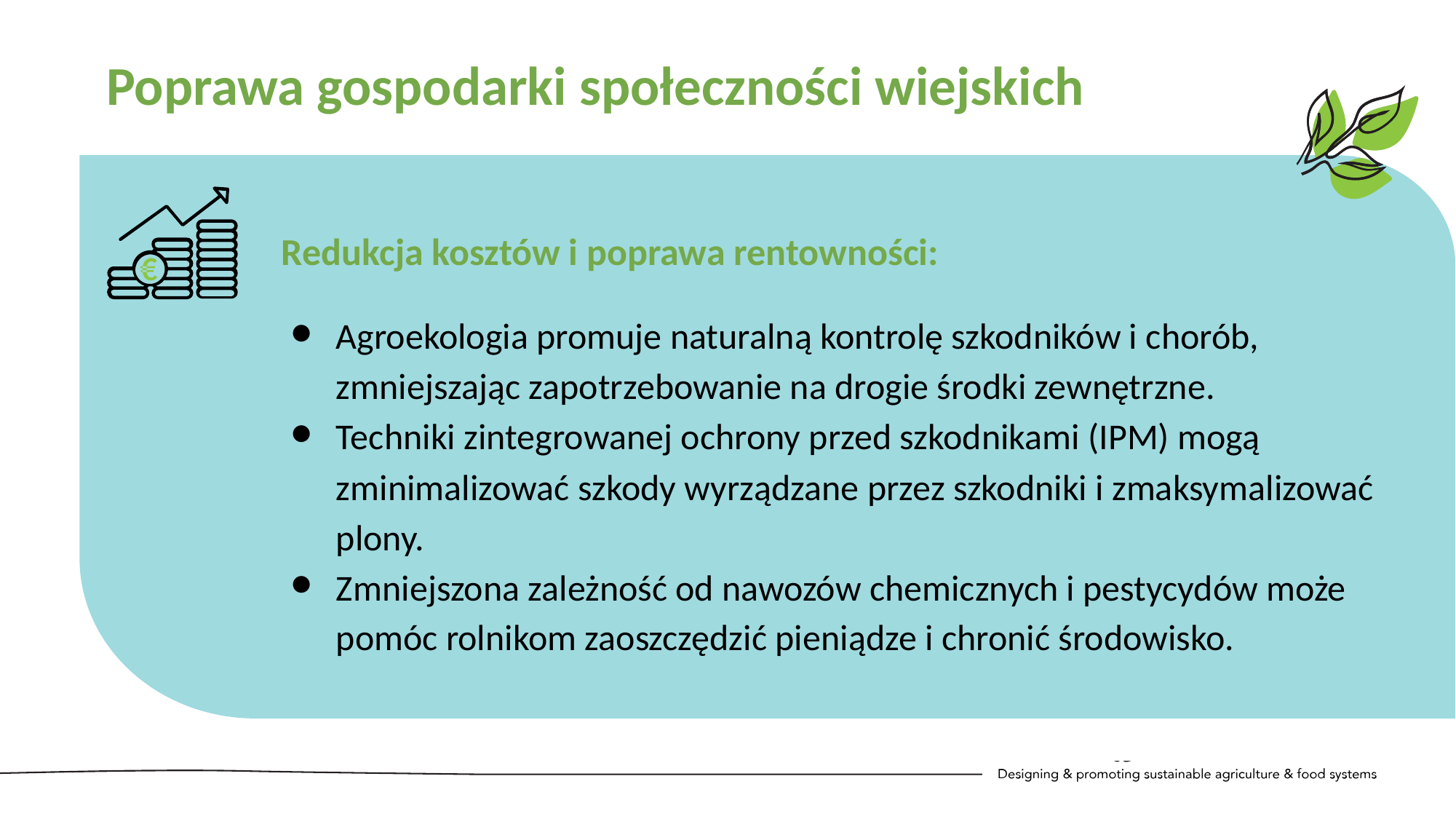

Poprawa gospodarki społeczności wiejskich

Redukcja kosztów i poprawa rentowności:

Agroekologia promuje naturalną kontrolę szkodników i chorób, zmniejszając zapotrzebowanie na drogie środki zewnętrzne.
Techniki zintegrowanej ochrony przed szkodnikami (IPM) mogą zminimalizować szkody wyrządzane przez szkodniki i zmaksymalizować plony.
Zmniejszona zależność od nawozów chemicznych i pestycydów może pomóc rolnikom zaoszczędzić pieniądze i chronić środowisko.